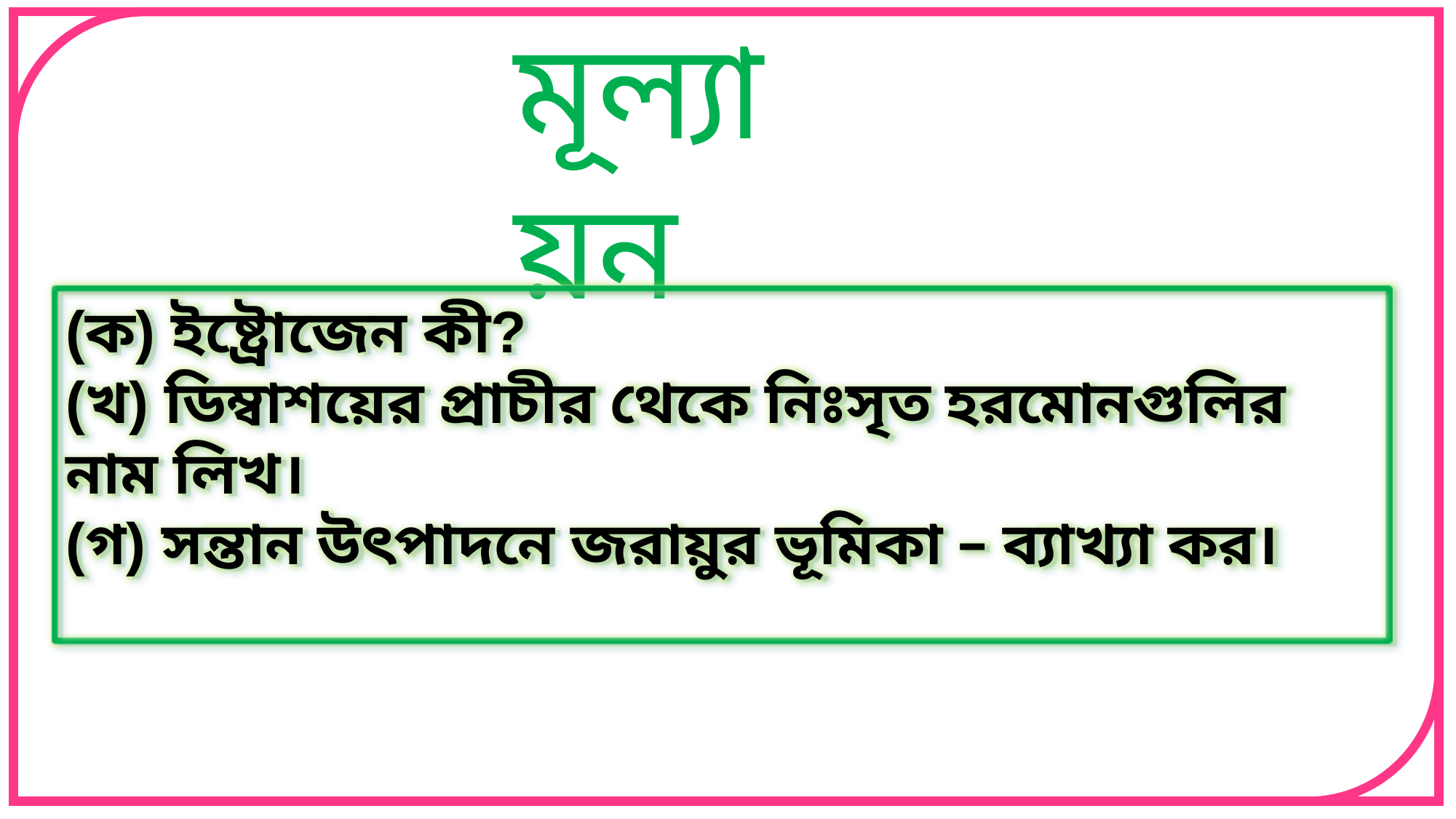

মূল্যায়ন

(ক) ইষ্ট্রোজেন কী?
(খ) ডিম্বাশয়ের প্রাচীর থেকে নিঃসৃত হরমোনগুলির নাম লিখ।
(গ) সন্তান উৎপাদনে জরায়ুর ভূমিকা – ব্যাখ্যা কর।